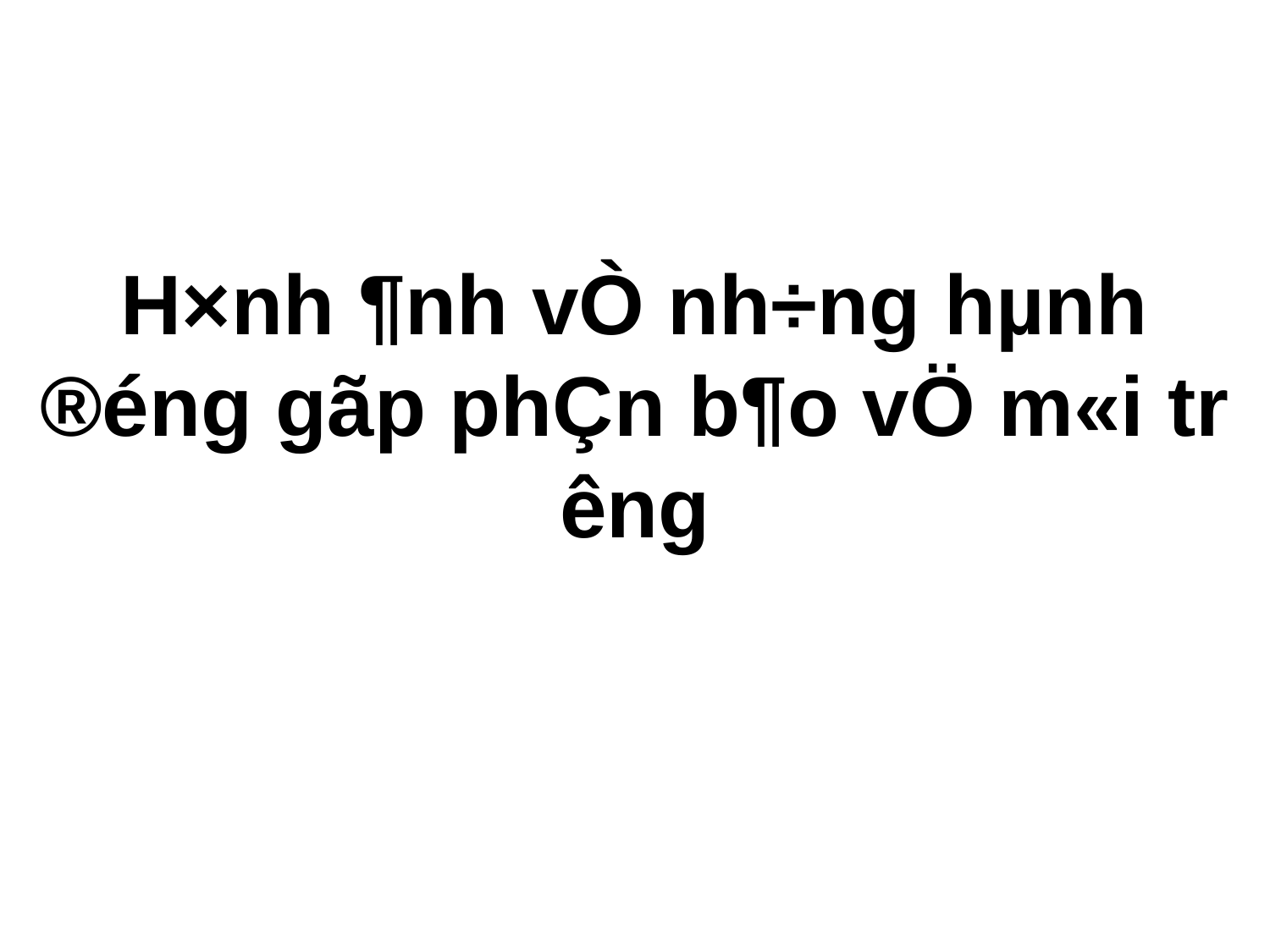

# H×nh ¶nh vÒ nh÷ng hµnh ®éng gãp phÇn b¶o vÖ m«i tr­êng